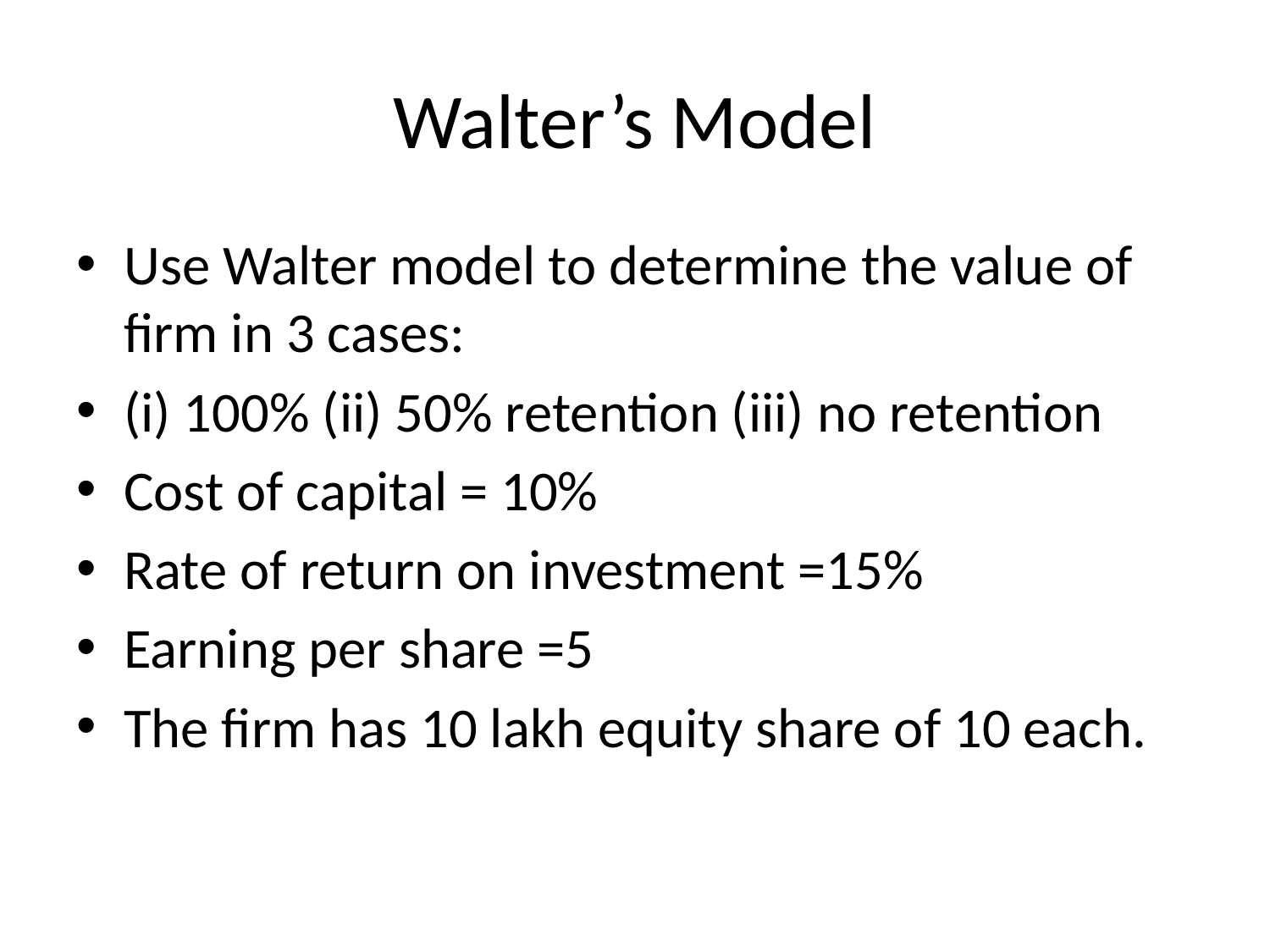

# Walter’s Model
Use Walter model to determine the value of firm in 3 cases:
(i) 100% (ii) 50% retention (iii) no retention
Cost of capital = 10%
Rate of return on investment =15%
Earning per share =5
The firm has 10 lakh equity share of 10 each.